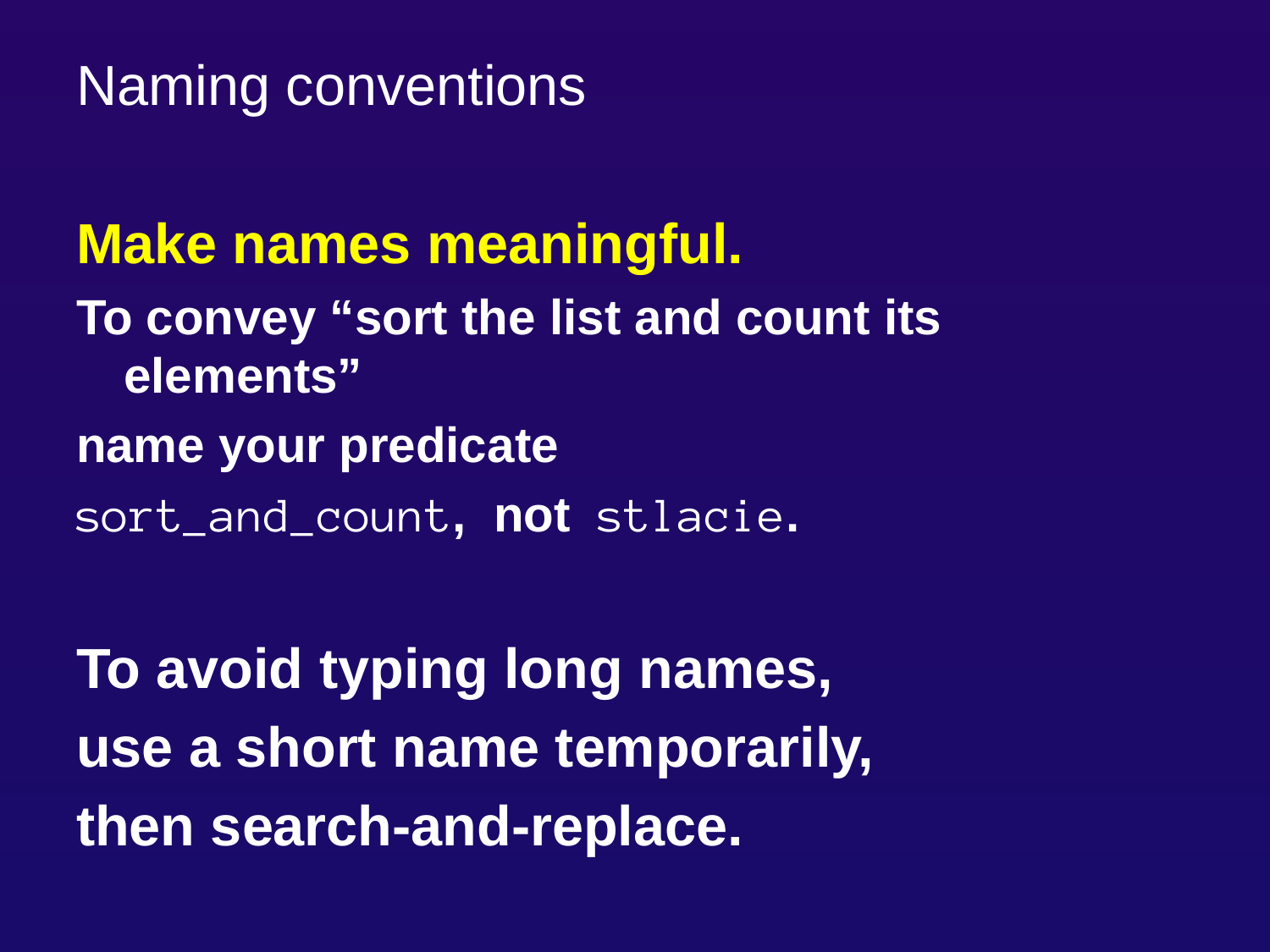

# Naming conventions
Make names meaningful.
To convey “sort the list and count its elements”
name your predicate
sort_and_count,  not  stlacie.

To avoid typing long names,
use a short name temporarily,
then search-and-replace.